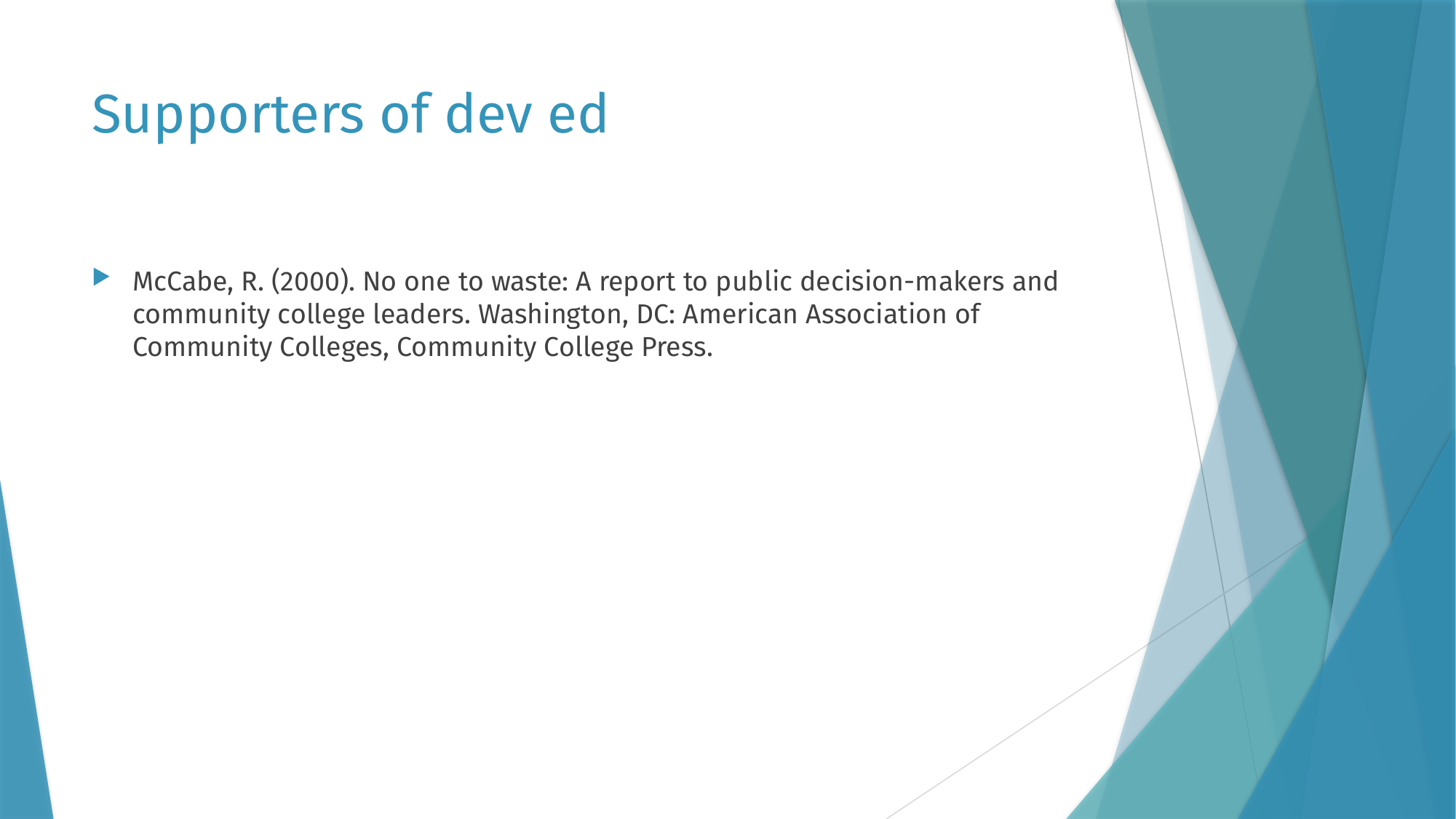

# Supporters of dev ed
McCabe, R. (2000). No one to waste: A report to public decision-makers and community college leaders. Washington, DC: American Association of Community Colleges, Community College Press.